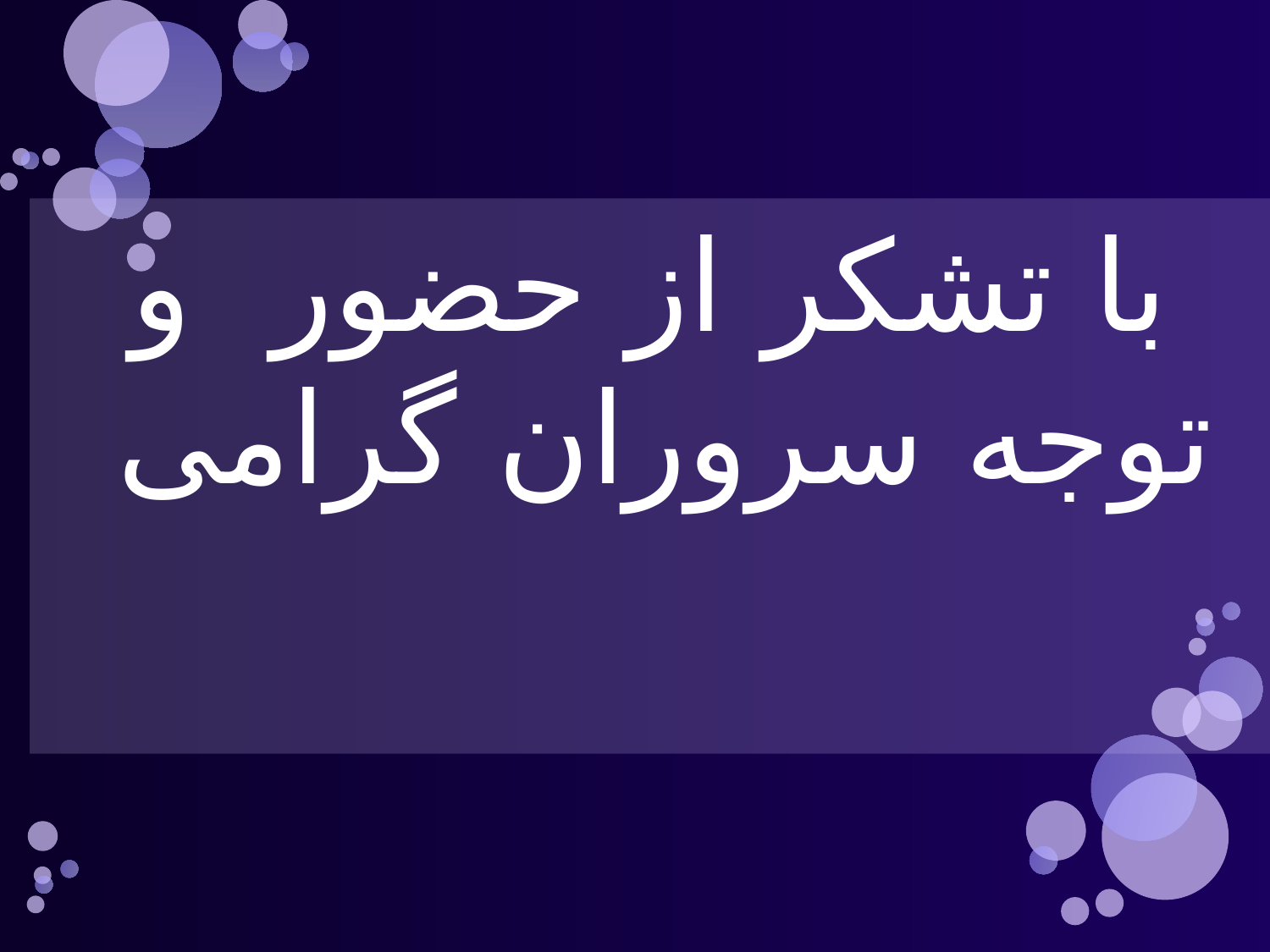

با تشکر از حضور  و توجه سروران گرامی